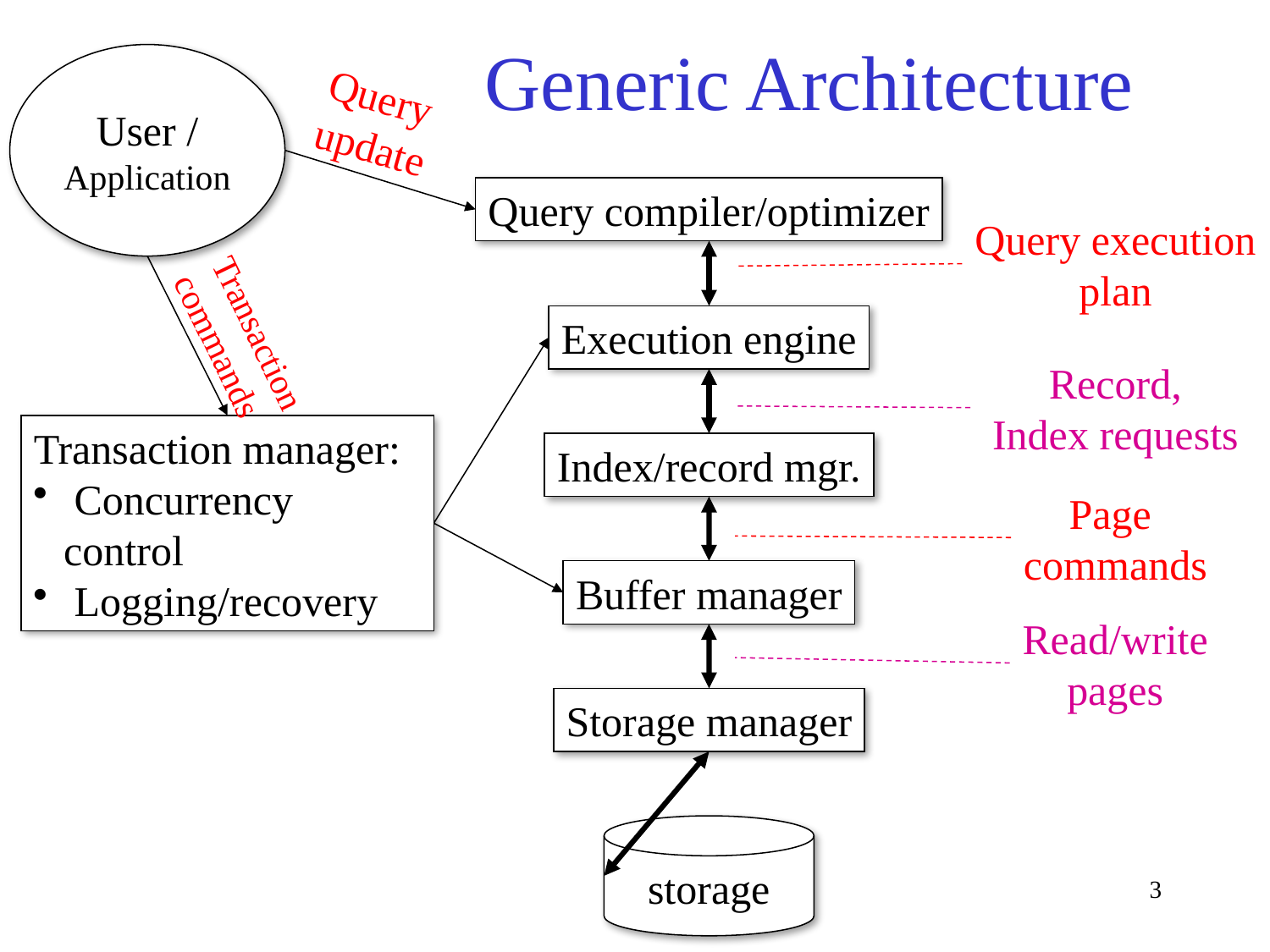

# Generic Architecture
User / Application
Query
update
Query compiler/optimizer
Query execution
plan
Transaction
commands
Execution engine
Record,
Index requests
Index/record mgr.
Transaction manager:
 Concurrency control
 Logging/recovery
Page
commands
Buffer manager
Read/write
pages
Storage manager
storage
3